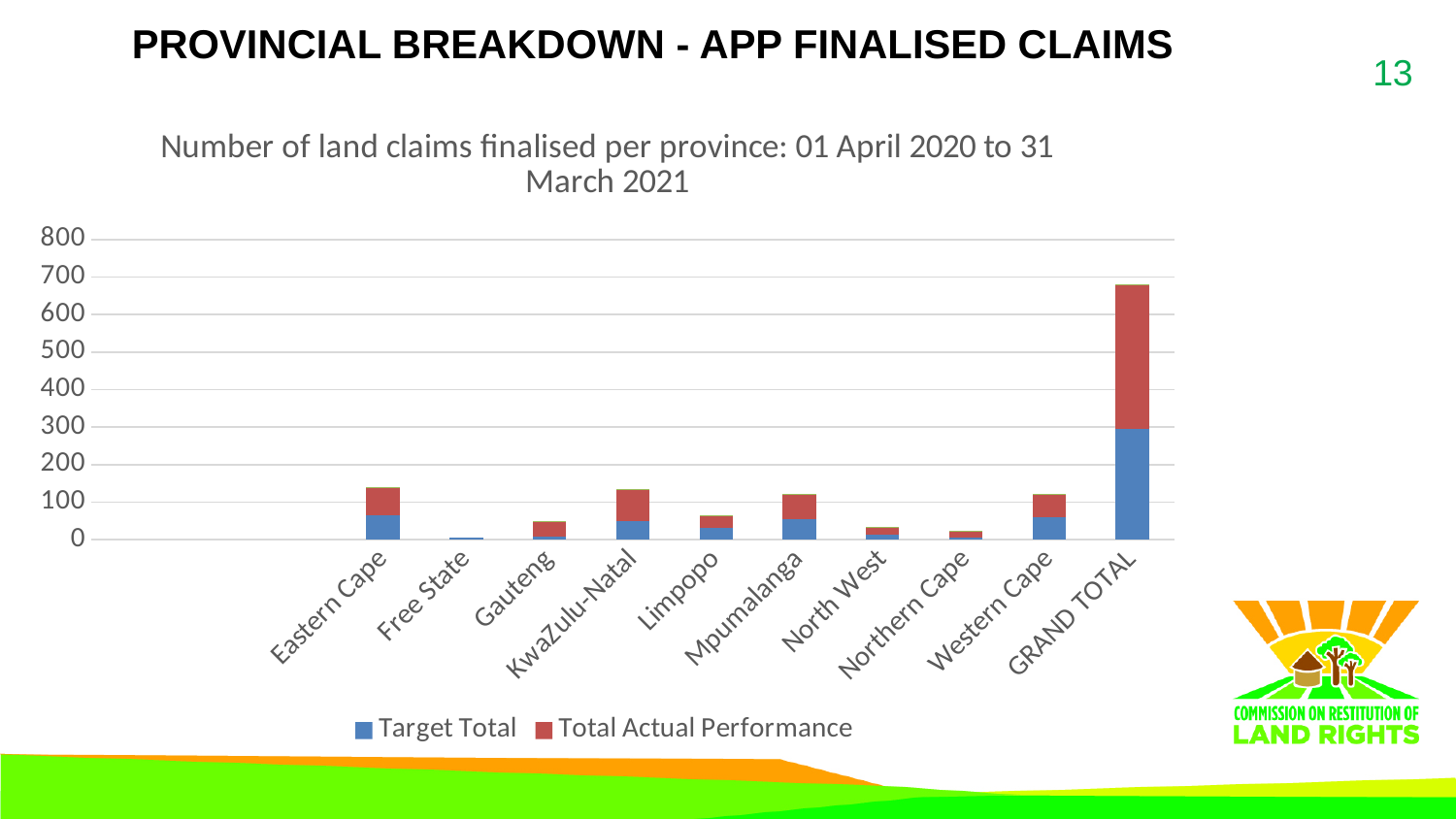

# PROVINCIAL BREAKDOWN - APP FINALISED Claims
13

### Chart: Number of land claims finalised per province: 01 April 2020 to 31 March 2021

| Category | Target Total | Total Actual Performance  | Performance Percentage % |
|---|---|---|---|
|  | None | None | None |
|  | None | None | None |
|  | None | None | None |
| Eastern Cape | 65.0 | 74.0 | 1.1384615384615384 |
| Free State | 6.0 | 0.0 | 0.0 |
| Gauteng | 9.0 | 37.0 | 4.111111111111111 |
| KwaZulu-Natal | 50.0 | 84.0 | 1.68 |
| Limpopo | 32.0 | 31.0 | 0.96875 |
| Mpumalanga | 54.0 | 66.0 | 1.2222222222222223 |
| North West | 14.0 | 18.0 | 1.2857142857142858 |
| Northern Cape | 5.0 | 15.0 | 3.0 |
| Western Cape | 60.0 | 60.0 | 1.0 |
| GRAND TOTAL | 295.0 | 385.0 | 1.305084745762712 |